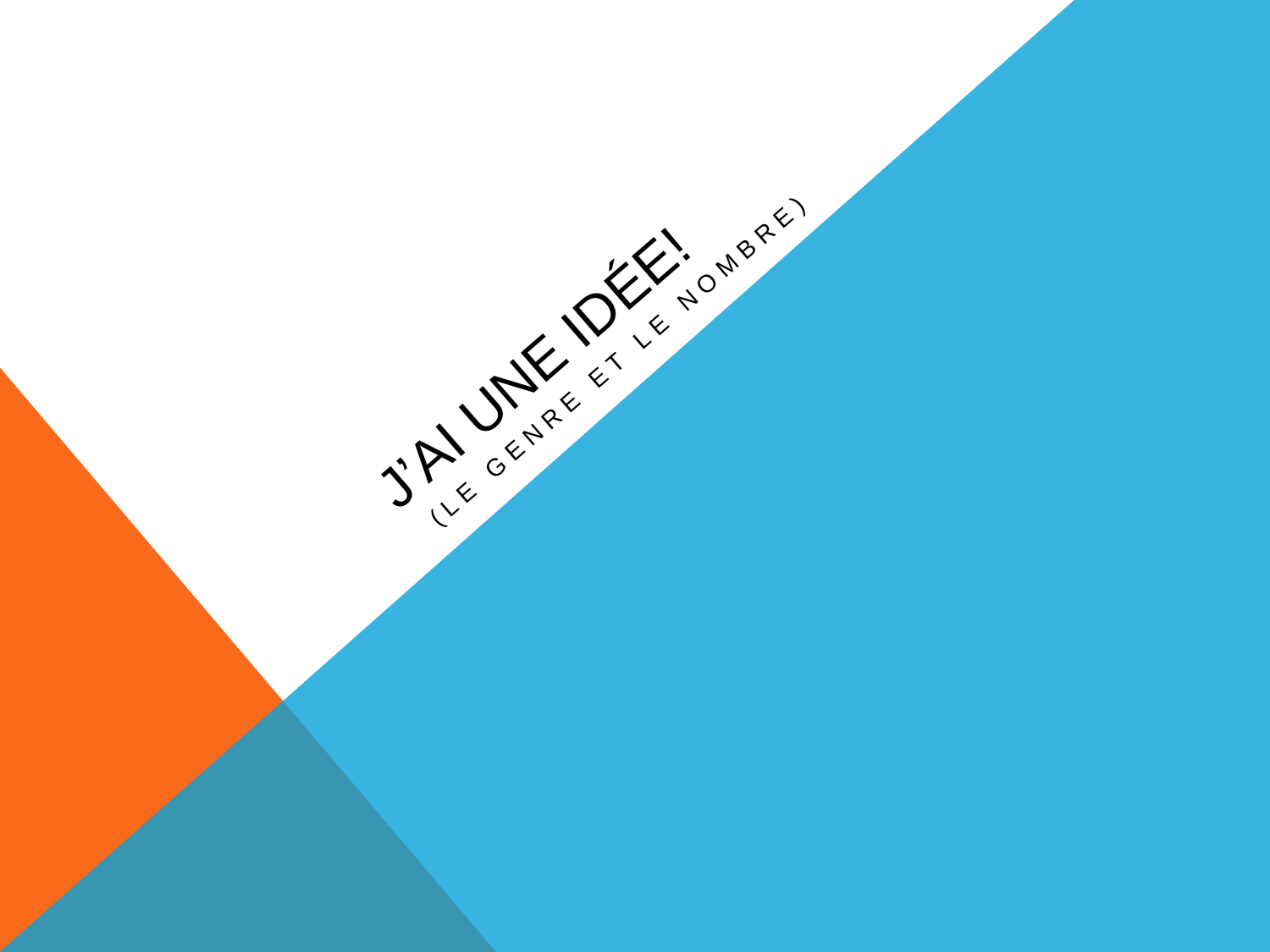

# J’ai une idée!
(Le genre et le nombre)